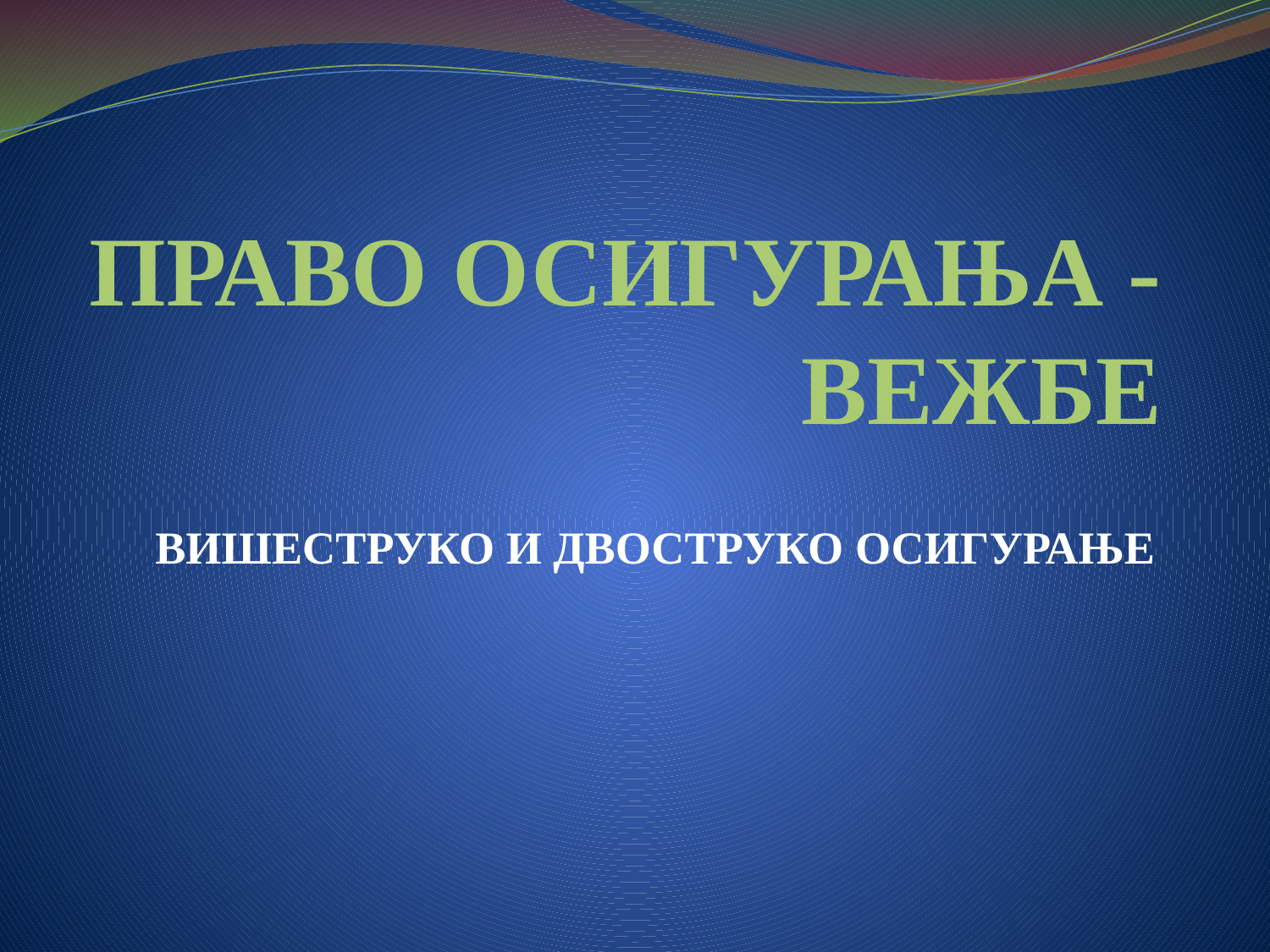

# ПРАВО ОСИГУРАЊА - ВЕЖБЕ

ВИШЕСТРУКО И ДВОСТРУКО ОСИГУРАЊЕ